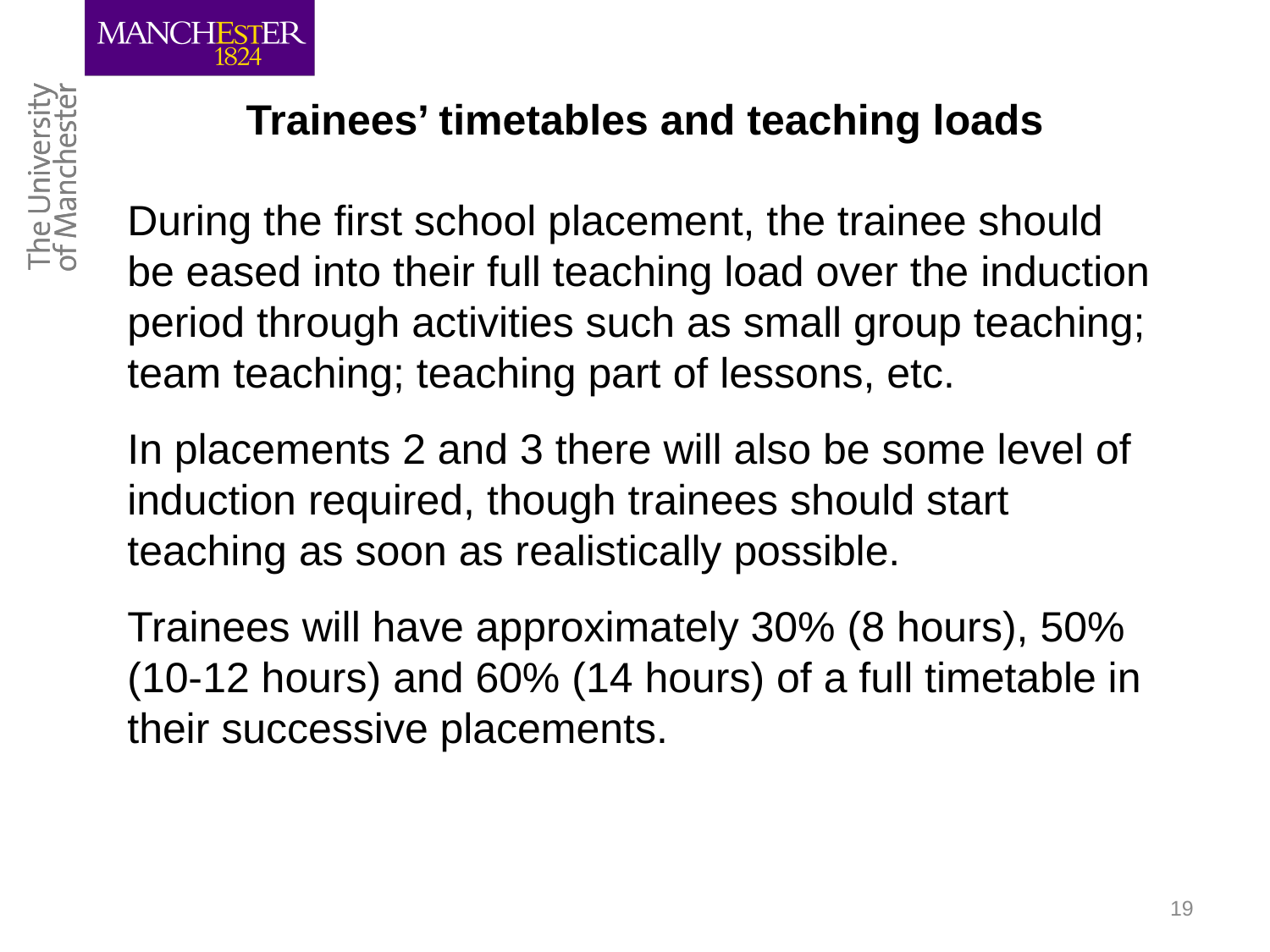

Trainees’ timetables and teaching loads

During the first school placement, the trainee should be eased into their full teaching load over the induction period through activities such as small group teaching; team teaching; teaching part of lessons, etc.

In placements 2 and 3 there will also be some level of induction required, though trainees should start teaching as soon as realistically possible.

Trainees will have approximately 30% (8 hours), 50% (10-12 hours) and 60% (14 hours) of a full timetable in their successive placements.
19